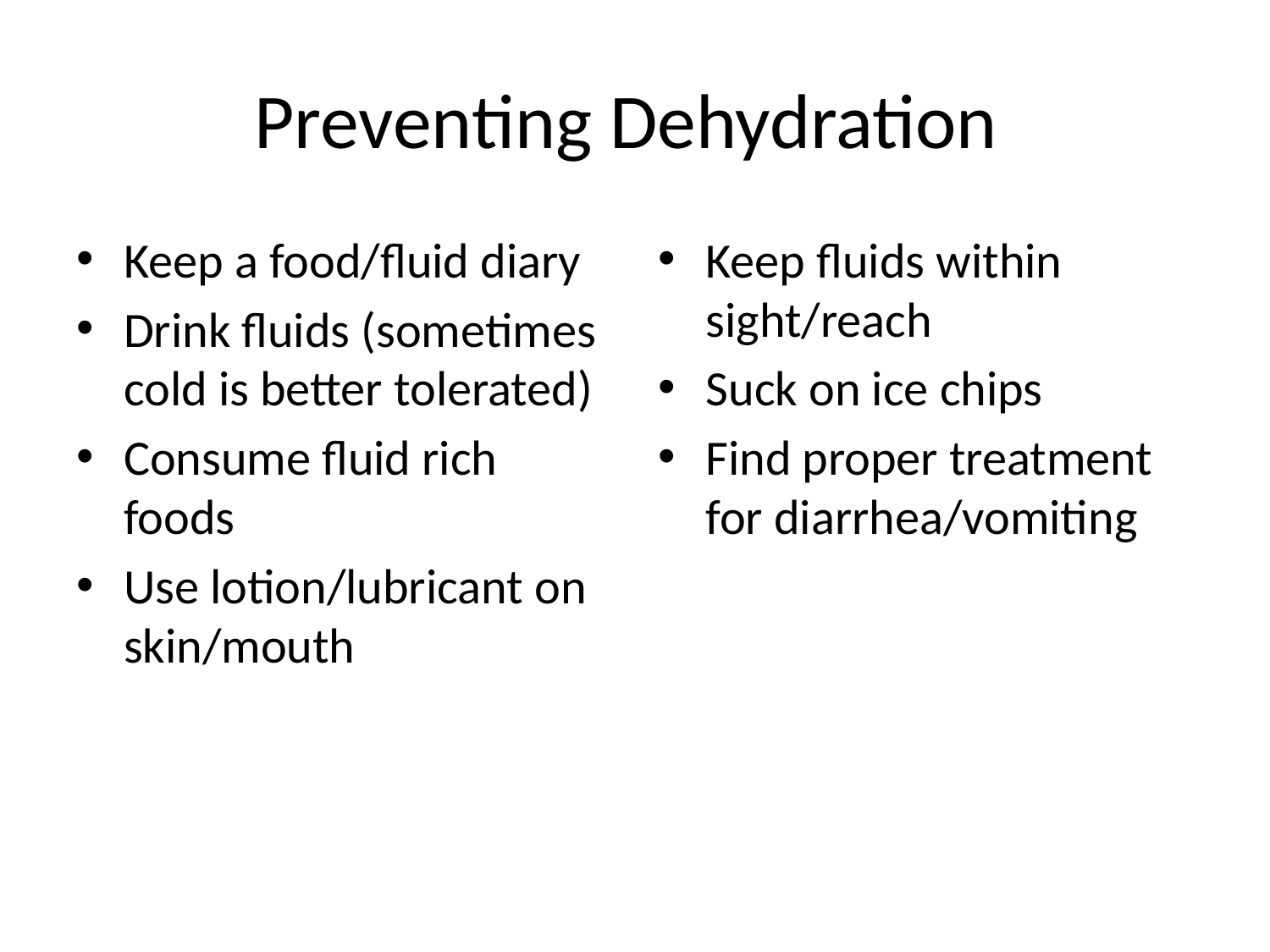

# Preventing Dehydration
Keep a food/fluid diary
Drink fluids (sometimes cold is better tolerated)
Consume fluid rich foods
Use lotion/lubricant on skin/mouth

Keep fluids within sight/reach
Suck on ice chips
Find proper treatment for diarrhea/vomiting